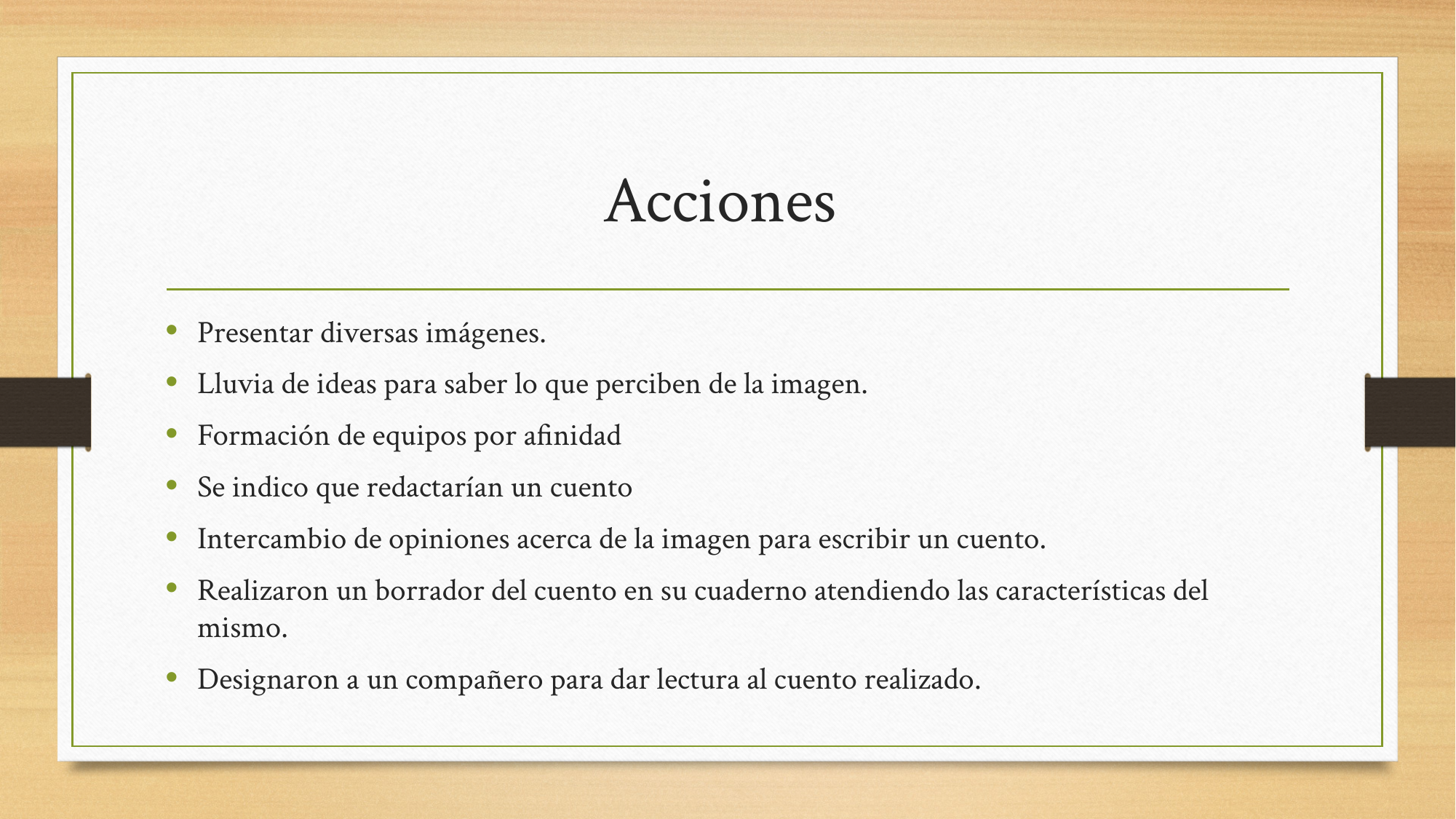

# Acciones
Presentar diversas imágenes.
Lluvia de ideas para saber lo que perciben de la imagen.
Formación de equipos por afinidad
Se indico que redactarían un cuento
Intercambio de opiniones acerca de la imagen para escribir un cuento.
Realizaron un borrador del cuento en su cuaderno atendiendo las características del mismo.
Designaron a un compañero para dar lectura al cuento realizado.